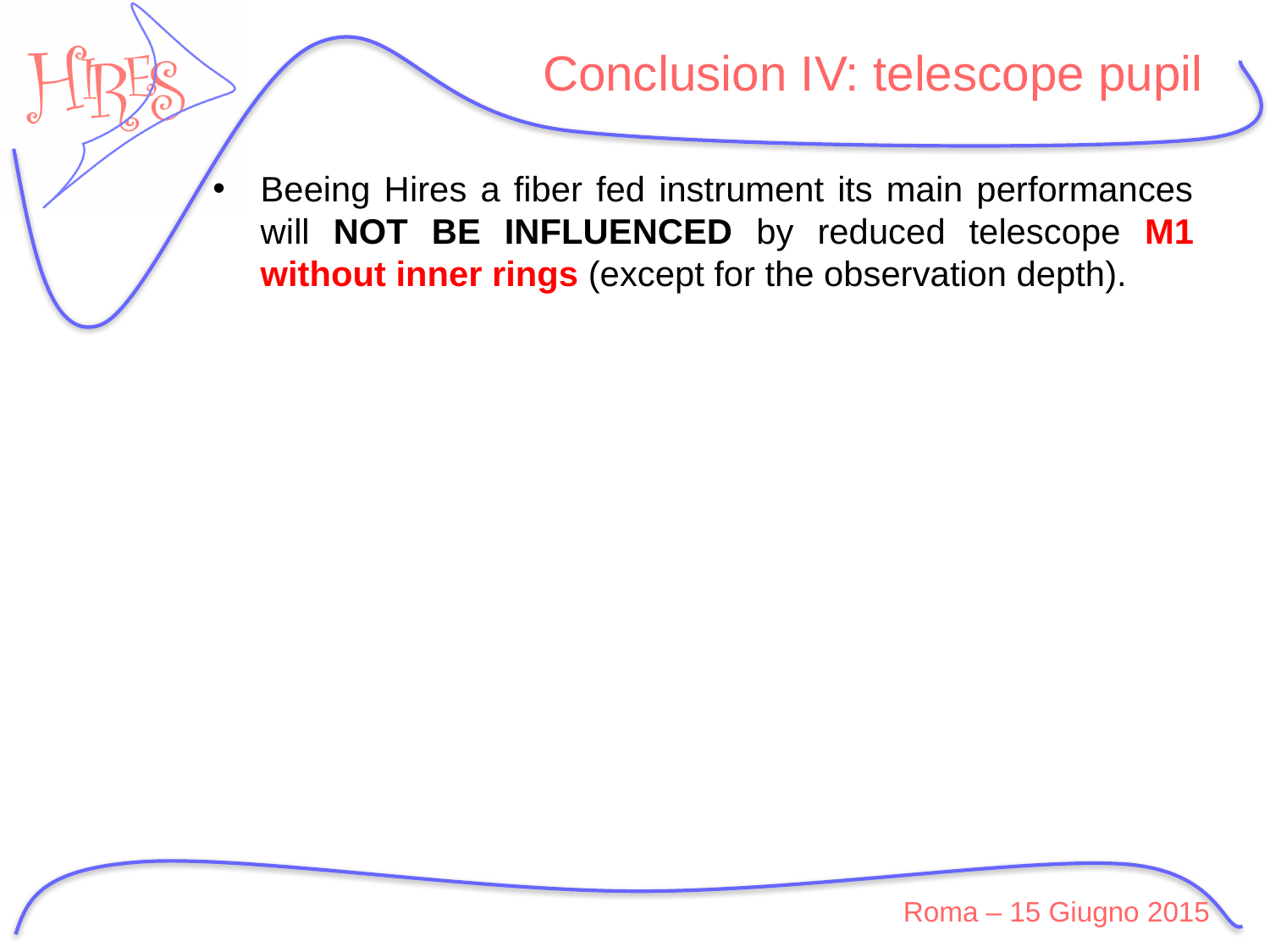

# Conclusion IV: telescope pupil
Beeing Hires a fiber fed instrument its main performances will NOT BE INFLUENCED by reduced telescope M1 without inner rings (except for the observation depth).